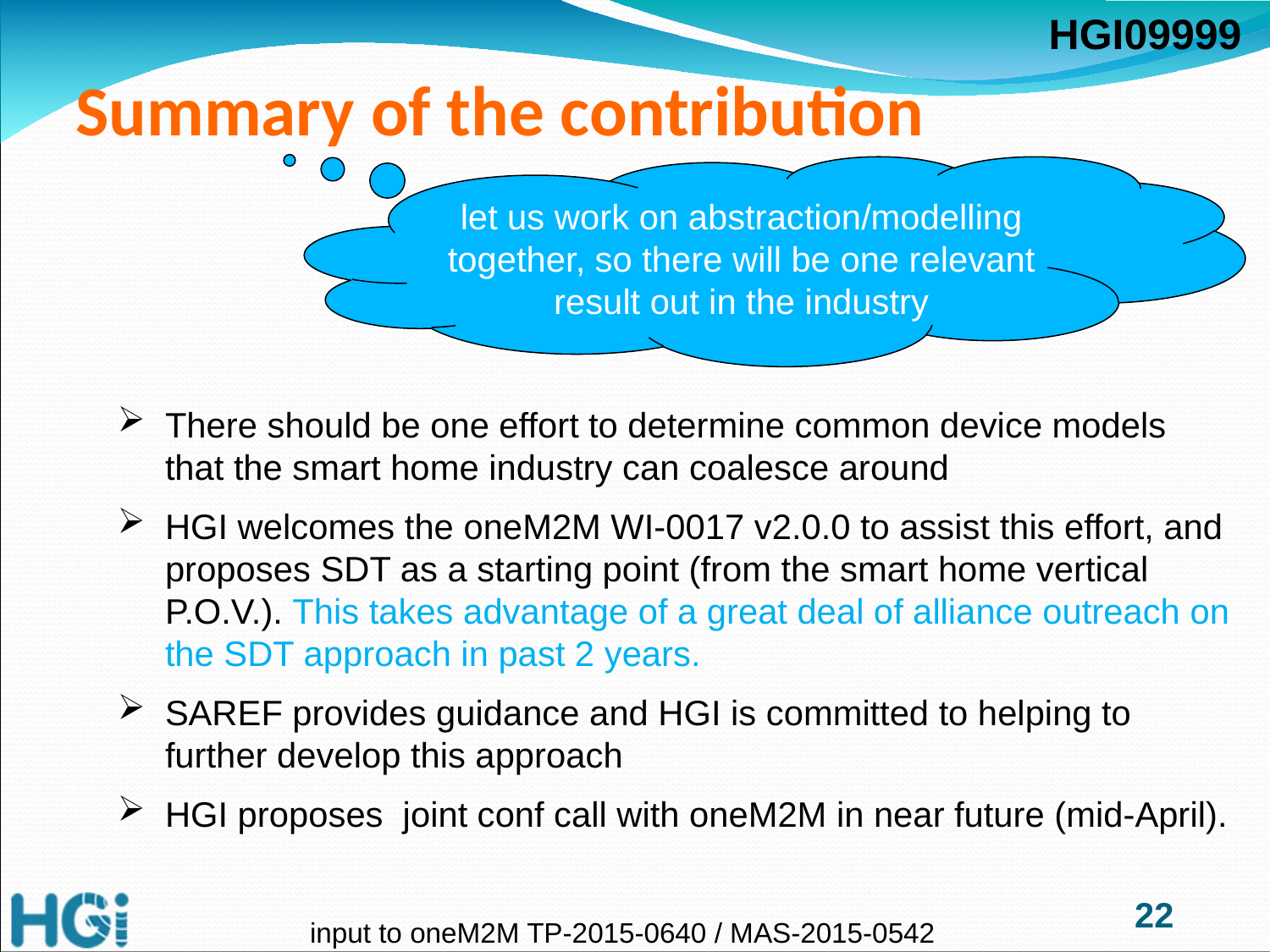

# Summary of the contribution
let us work on abstraction/modelling together, so there will be one relevant result out in the industry
There should be one effort to determine common device models that the smart home industry can coalesce around

HGI welcomes the oneM2M WI-0017 v2.0.0 to assist this effort, and proposes SDT as a starting point (from the smart home vertical P.O.V.). This takes advantage of a great deal of alliance outreach on the SDT approach in past 2 years.

SAREF provides guidance and HGI is committed to helping to further develop this approach

HGI proposes  joint conf call with oneM2M in near future (mid-April).
22
input to oneM2M TP-2015-0640 / MAS-2015-0542